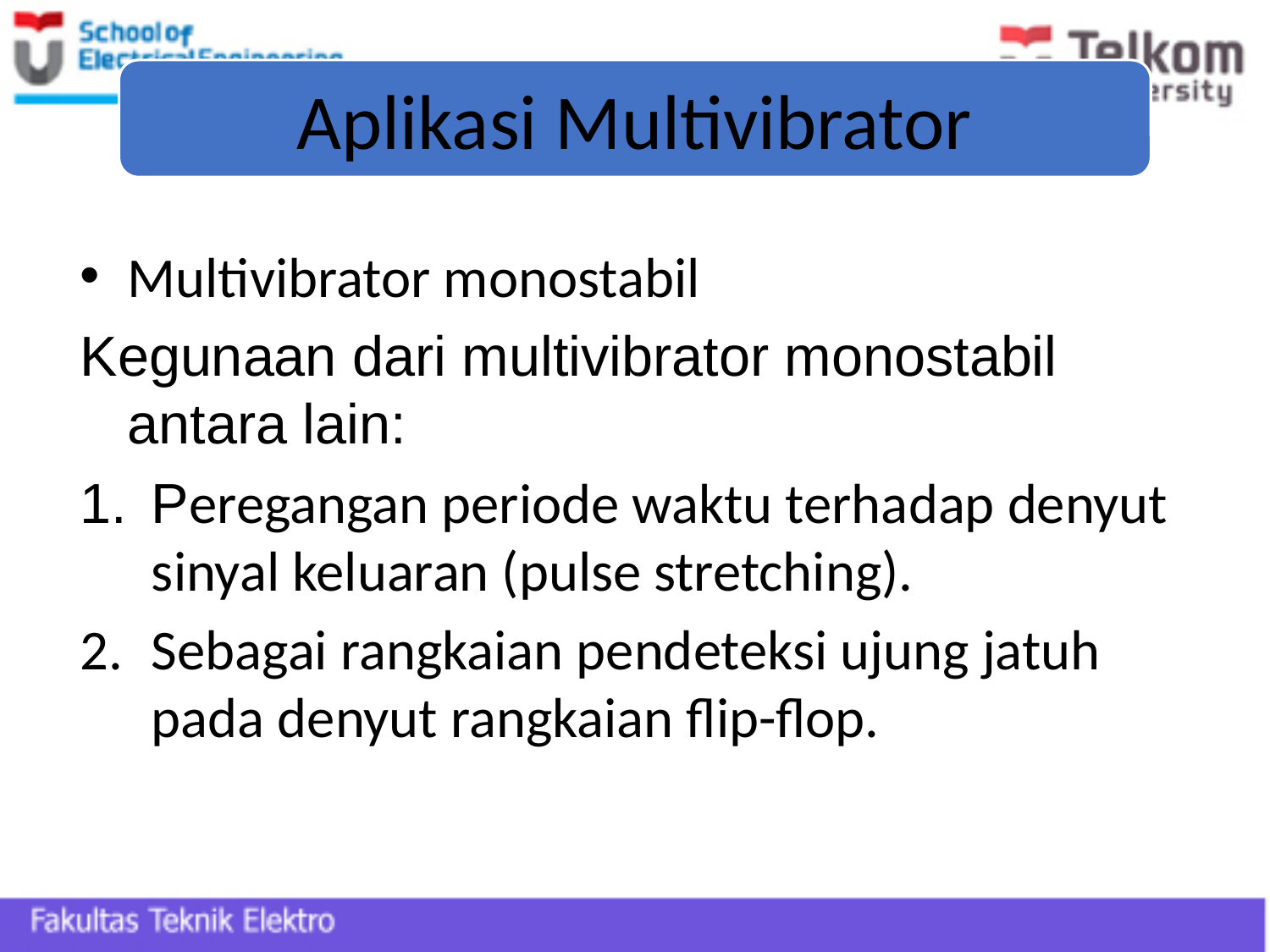

Aplikasi Multivibrator
Multivibrator monostabil
Kegunaan dari multivibrator monostabil antara lain:
Peregangan periode waktu terhadap denyut sinyal keluaran (pulse stretching).
Sebagai rangkaian pendeteksi ujung jatuh pada denyut rangkaian flip-flop.